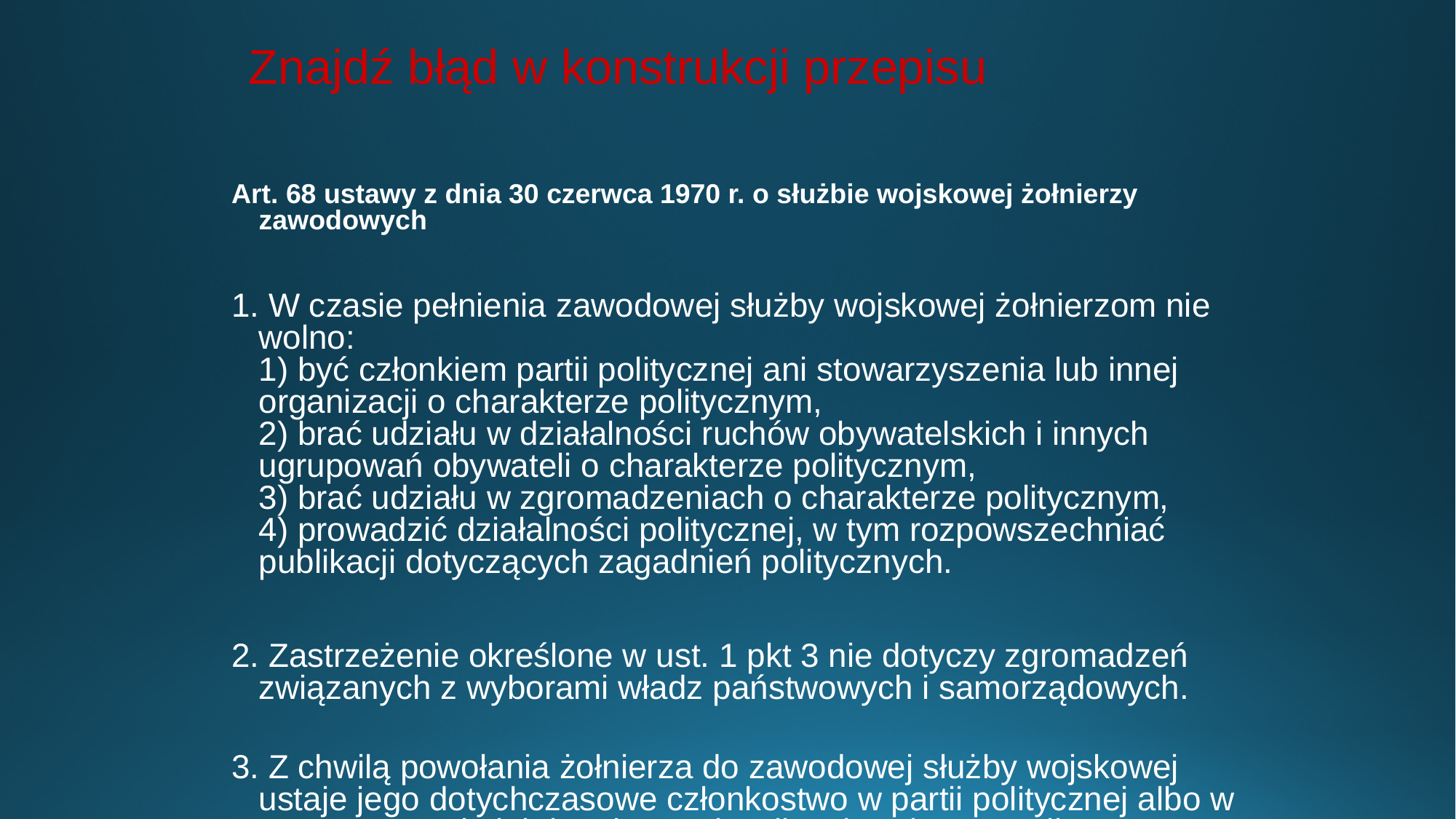

# Znajdź błąd w konstrukcji przepisu
Art. 68 ustawy z dnia 30 czerwca 1970 r. o służbie wojskowej żołnierzy zawodowych

1. W czasie pełnienia zawodowej służby wojskowej żołnierzom nie wolno:
1) być członkiem partii politycznej ani stowarzyszenia lub innej organizacji o charakterze politycznym,
2) brać udziału w działalności ruchów obywatelskich i innych ugrupowań obywateli o charakterze politycznym,
3) brać udziału w zgromadzeniach o charakterze politycznym,
4) prowadzić działalności politycznej, w tym rozpowszechniać publikacji dotyczących zagadnień politycznych.

2. Zastrzeżenie określone w ust. 1 pkt 3 nie dotyczy zgromadzeń związanych z wyborami władz państwowych i samorządowych.
3. Z chwilą powołania żołnierza do zawodowej służby wojskowej ustaje jego dotychczasowe członkostwo w partii politycznej albo w stowarzyszeniu lub innej organizacji o charakterze politycznym.